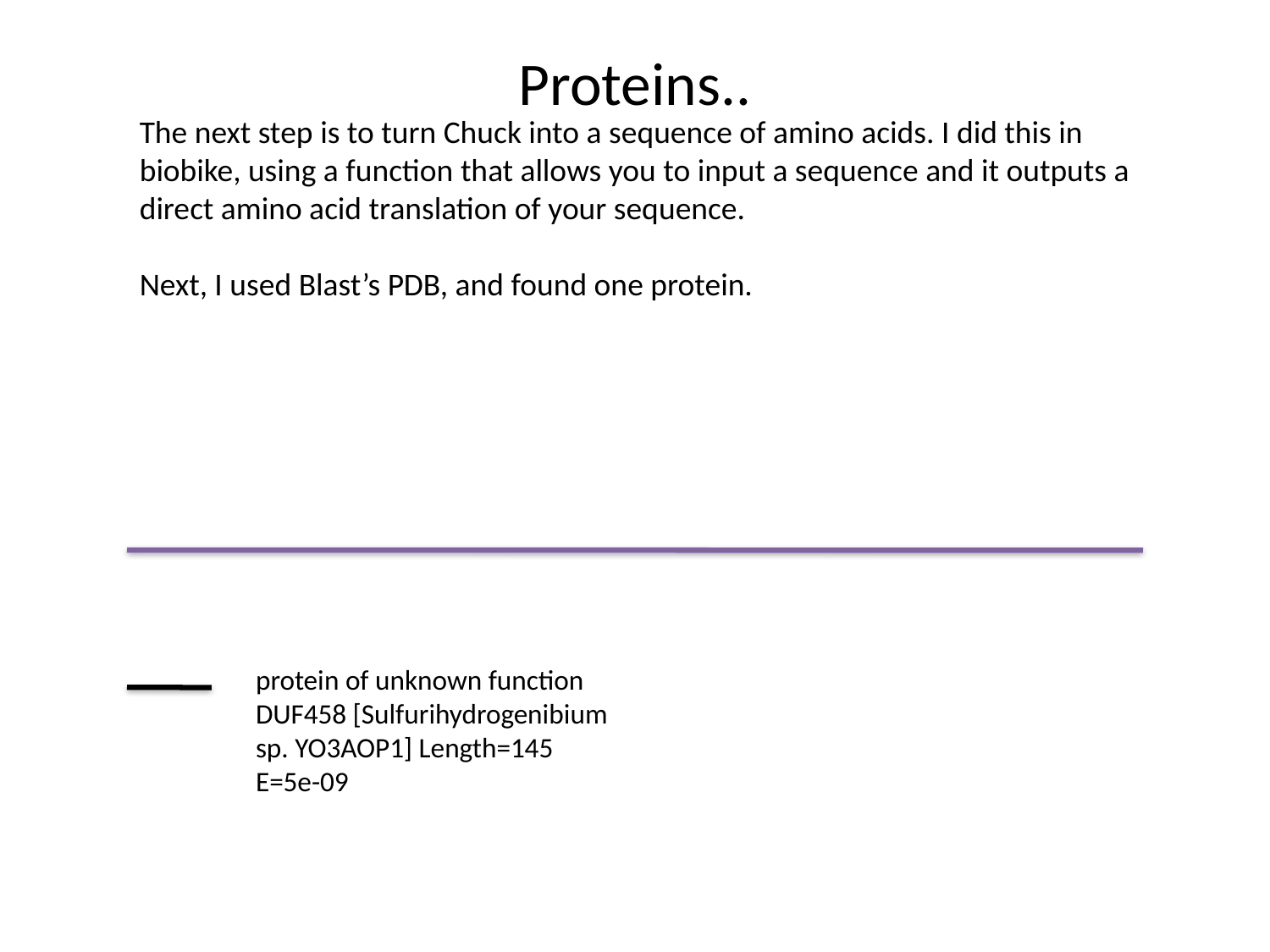

# Proteins..
The next step is to turn Chuck into a sequence of amino acids. I did this in biobike, using a function that allows you to input a sequence and it outputs a direct amino acid translation of your sequence.

Next, I used Blast’s PDB, and found one protein.
protein of unknown function DUF458 [Sulfurihydrogenibium sp. YO3AOP1] Length=145 E=5e-09